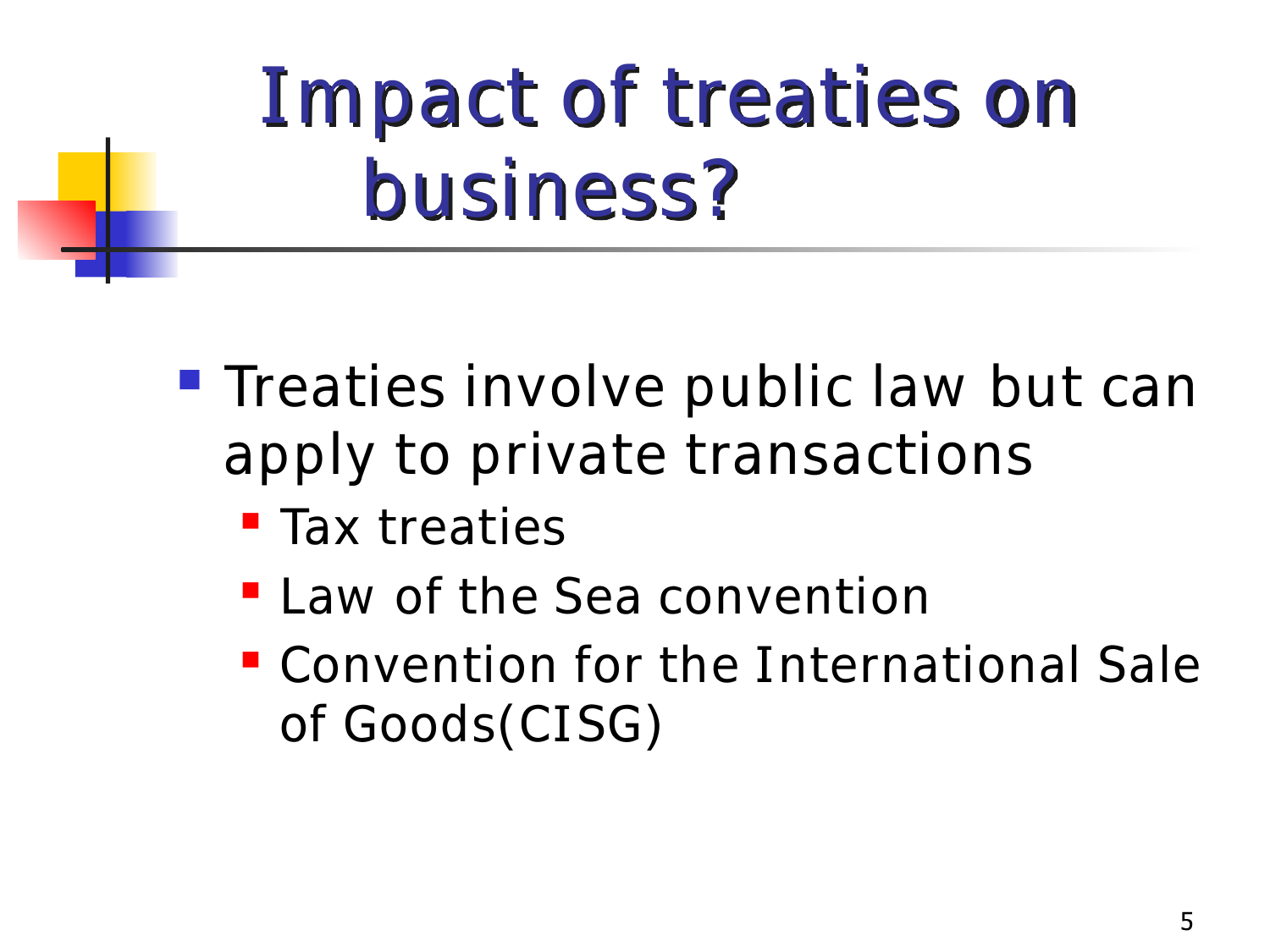

# Impact of treaties on       		business?
Treaties involve public law but can apply to private transactions
Tax treaties
Law of the Sea convention
Convention for the International Sale of Goods(CISG)
5